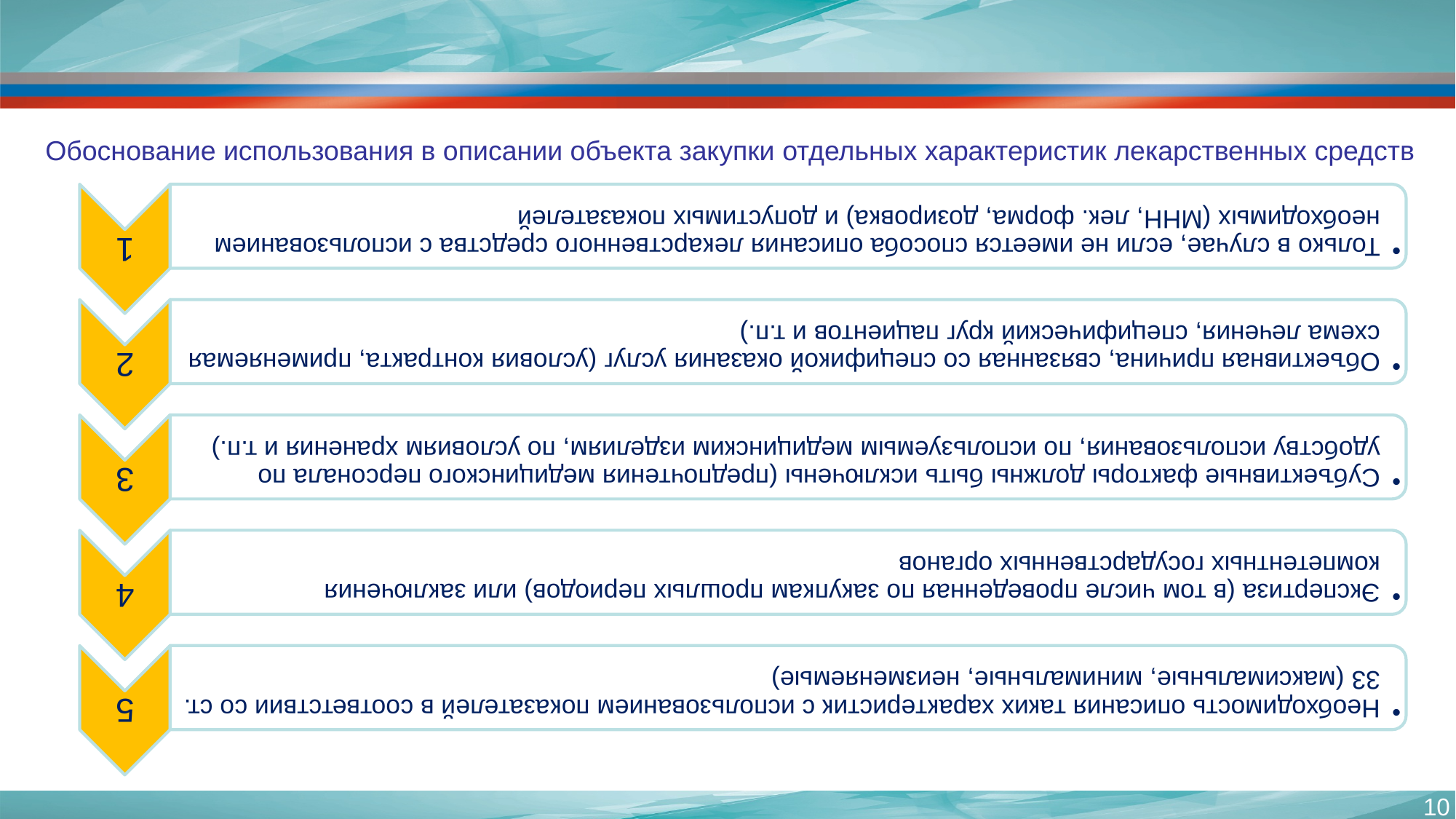

# Обоснование использования в описании объекта закупки отдельных характеристик лекарственных средств
1
Только в случае, если не имеется способа описания лекарственного средства с использованием необходимых (МНН, лек. форма, дозировка) и допустимых показателей
2
Объективная причина, связанная со спецификой оказания услуг (условия контракта, применяемая схема лечения, специфический круг пациентов и т.п.)
3
Субъективные факторы должны быть исключены (предпочтения медицинского персонала по удобству использования, по используемым медицинским изделиям, по условиям хранения и т.п.)
4
Экспертиза (в том числе проведенная по закупкам прошлых периодов) или заключения компетентных государственных органов
5
Необходимость описания таких характеристик с использованием показателей в соответствии со ст. 33 (максимальные, минимальные, неизменяемые)
10